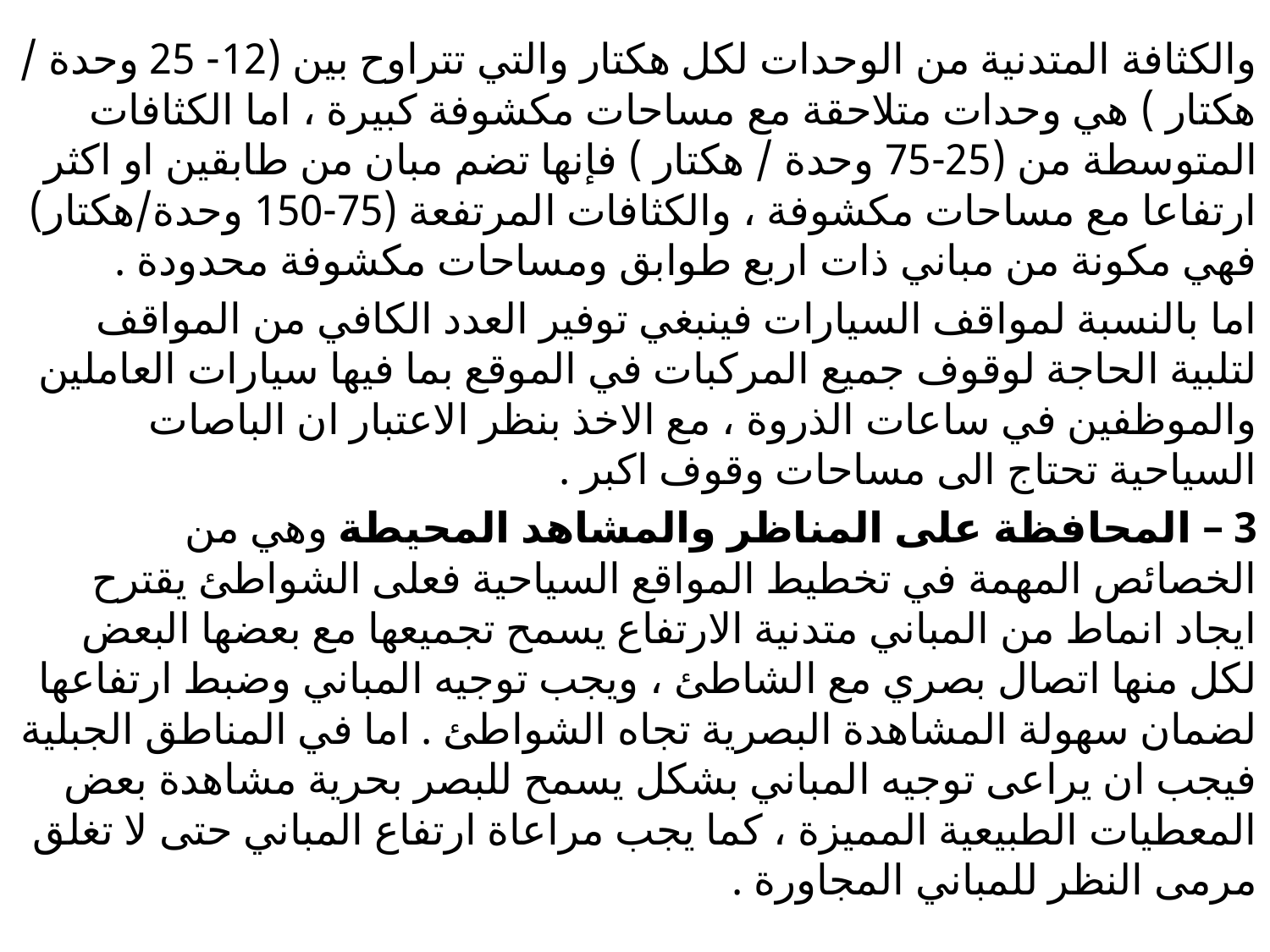

#
والكثافة المتدنية من الوحدات لكل هكتار والتي تتراوح بين (12- 25 وحدة / هكتار ) هي وحدات متلاحقة مع مساحات مكشوفة كبيرة ، اما الكثافات المتوسطة من (25-75 وحدة / هكتار ) فإنها تضم مبان من طابقين او اكثر ارتفاعا مع مساحات مكشوفة ، والكثافات المرتفعة (75-150 وحدة/هكتار) فهي مكونة من مباني ذات اربع طوابق ومساحات مكشوفة محدودة .
اما بالنسبة لمواقف السيارات فينبغي توفير العدد الكافي من المواقف لتلبية الحاجة لوقوف جميع المركبات في الموقع بما فيها سيارات العاملين والموظفين في ساعات الذروة ، مع الاخذ بنظر الاعتبار ان الباصات السياحية تحتاج الى مساحات وقوف اكبر .
3 – المحافظة على المناظر والمشاهد المحيطة وهي من الخصائص المهمة في تخطيط المواقع السياحية فعلى الشواطئ يقترح ايجاد انماط من المباني متدنية الارتفاع يسمح تجميعها مع بعضها البعض لكل منها اتصال بصري مع الشاطئ ، ويجب توجيه المباني وضبط ارتفاعها لضمان سهولة المشاهدة البصرية تجاه الشواطئ . اما في المناطق الجبلية فيجب ان يراعى توجيه المباني بشكل يسمح للبصر بحرية مشاهدة بعض المعطيات الطبيعية المميزة ، كما يجب مراعاة ارتفاع المباني حتى لا تغلق مرمى النظر للمباني المجاورة .